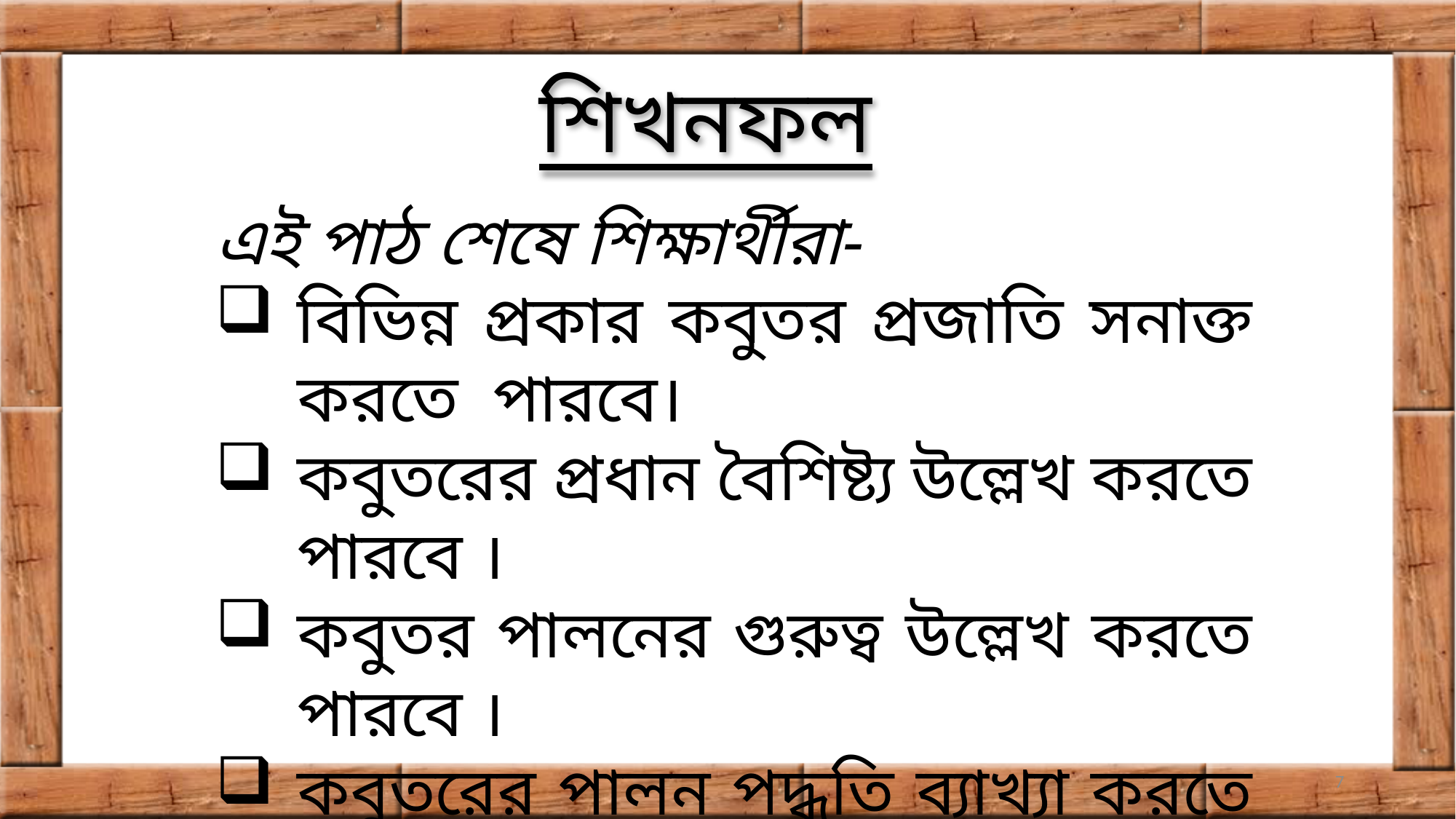

শিখনফল
এই পাঠ শেষে শিক্ষার্থীরা-
বিভিন্ন প্রকার কবুতর প্রজাতি সনাক্ত করতে  পারবে।
কবুতরের প্রধান বৈশিষ্ট্য উল্লেখ করতে পারবে ।
কবুতর পালনের গুরুত্ব উল্লেখ করতে পারবে ।
কবুতরের পালন পদ্ধতি ব্যাখ্যা করতে পারবে ।
7